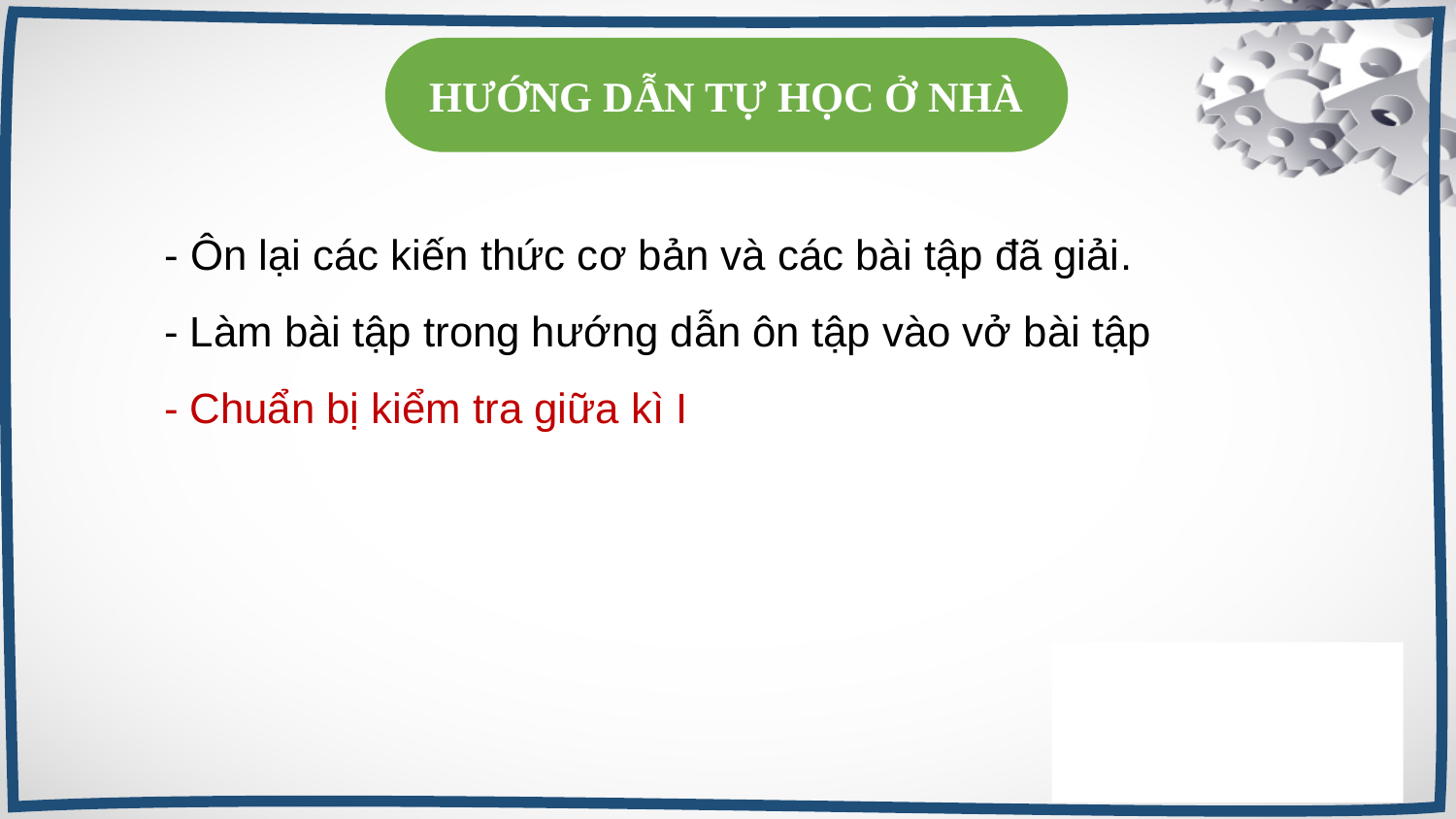

HƯỚNG DẪN TỰ HỌC Ở NHÀ
- Ôn lại các kiến thức cơ bản và các bài tập đã giải.
- Làm bài tập trong hướng dẫn ôn tập vào vở bài tập
- Chuẩn bị kiểm tra giữa kì I